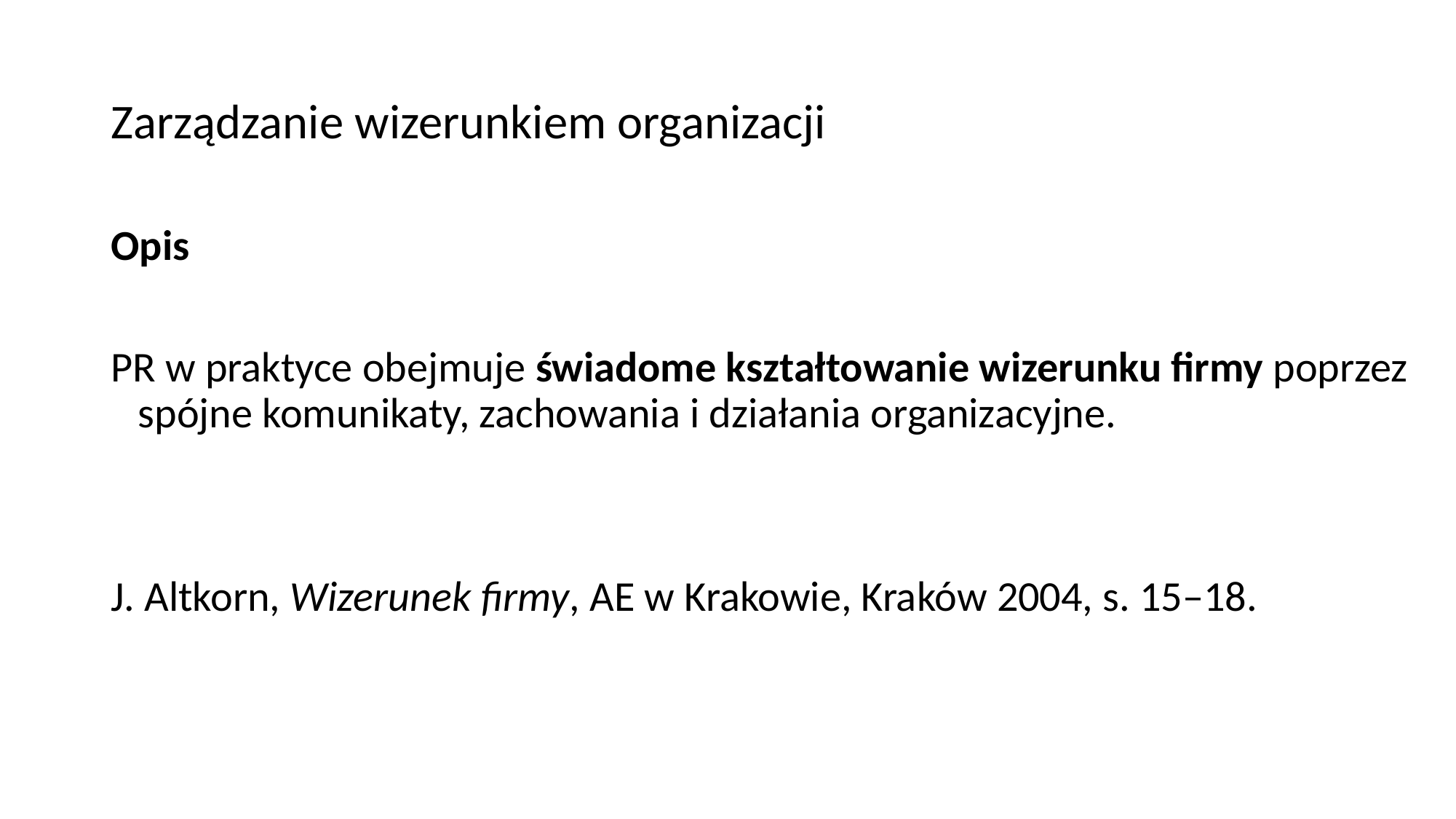

# Zarządzanie wizerunkiem organizacji
Opis

PR w praktyce obejmuje świadome kształtowanie wizerunku firmy poprzez spójne komunikaty, zachowania i działania organizacyjne.

J. Altkorn, Wizerunek firmy, AE w Krakowie, Kraków 2004, s. 15–18.